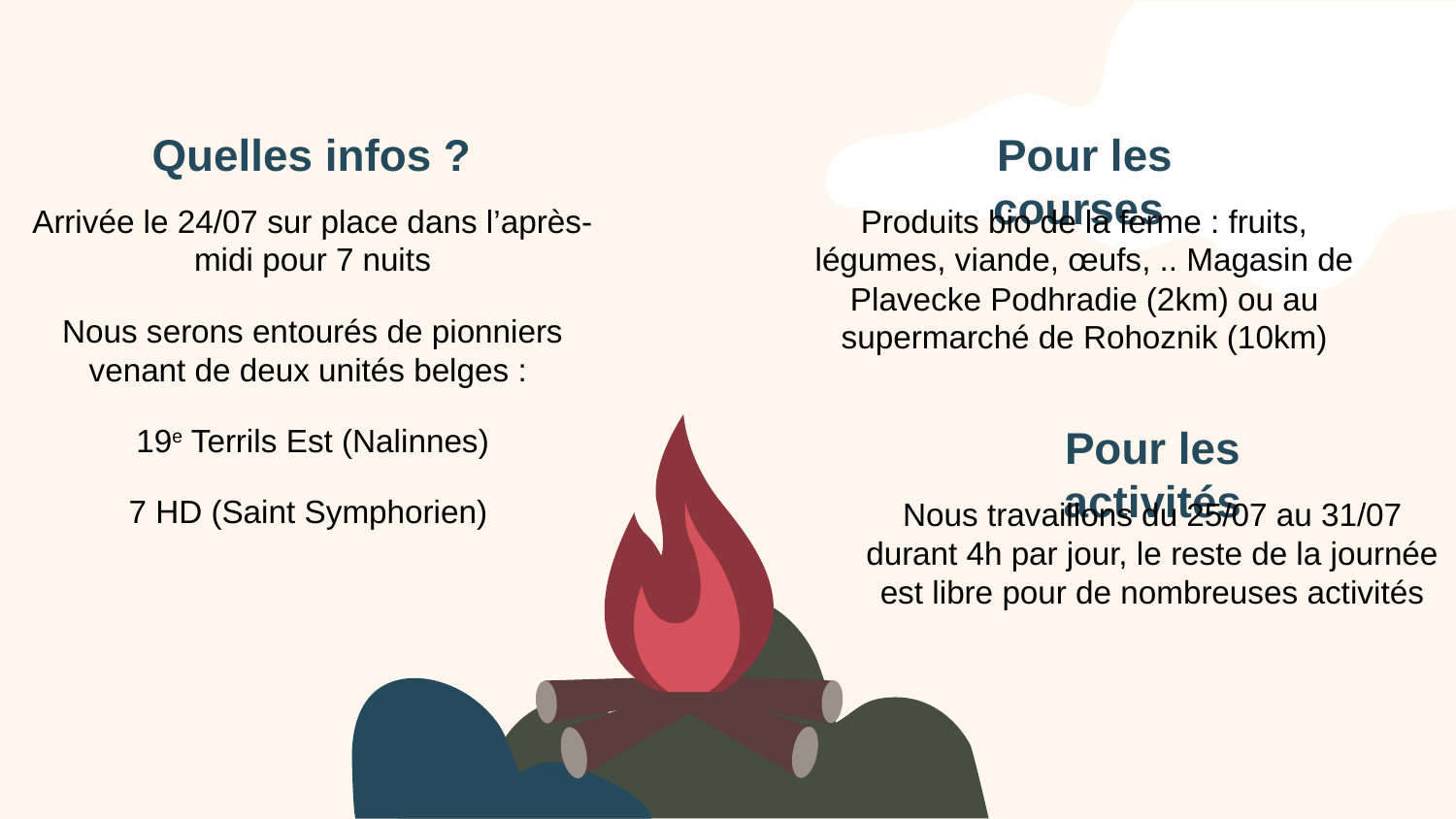

Quelles infos ?
Pour les courses
Arrivée le 24/07 sur place dans l’après-midi pour 7 nuits
Nous serons entourés de pionniers venant de deux unités belges :
19e Terrils Est (Nalinnes)
7 HD (Saint Symphorien)
Produits bio de la ferme : fruits, légumes, viande, œufs, .. Magasin de Plavecke Podhradie (2km) ou au supermarché de Rohoznik (10km)
Pour les activités

Nous travaillons du 25/07 au 31/07 durant 4h par jour, le reste de la journée est libre pour de nombreuses activités